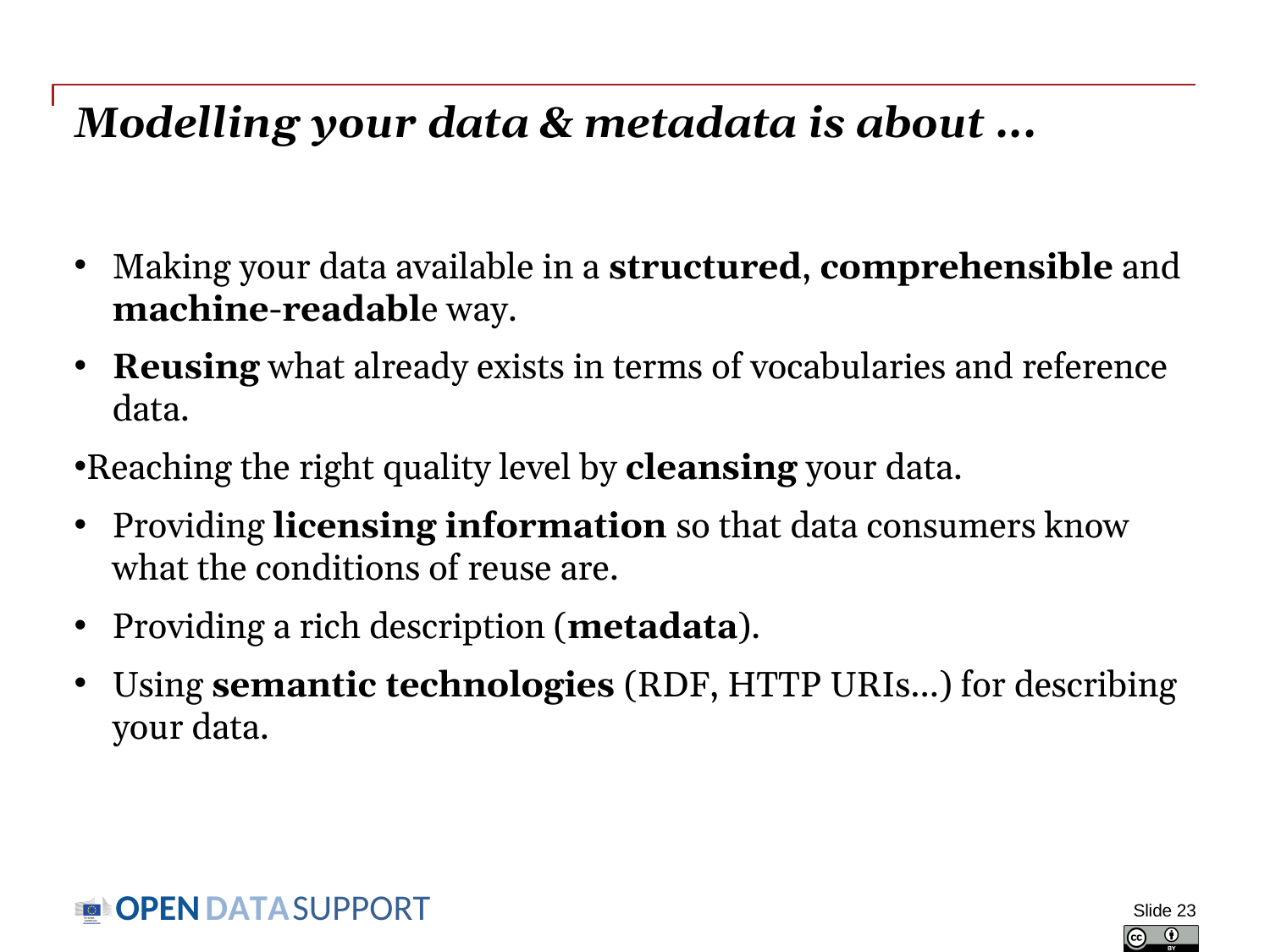

# Modelling your data & metadata is about ...
Making your data available in a structured, comprehensible and machine-readable way.
Reusing what already exists in terms of vocabularies and reference data.
Reaching the right quality level by cleansing your data.
Providing licensing information so that data consumers know what the conditions of reuse are.
Providing a rich description (metadata).
Using semantic technologies (RDF, HTTP URIs...) for describing your data.

Slide 23